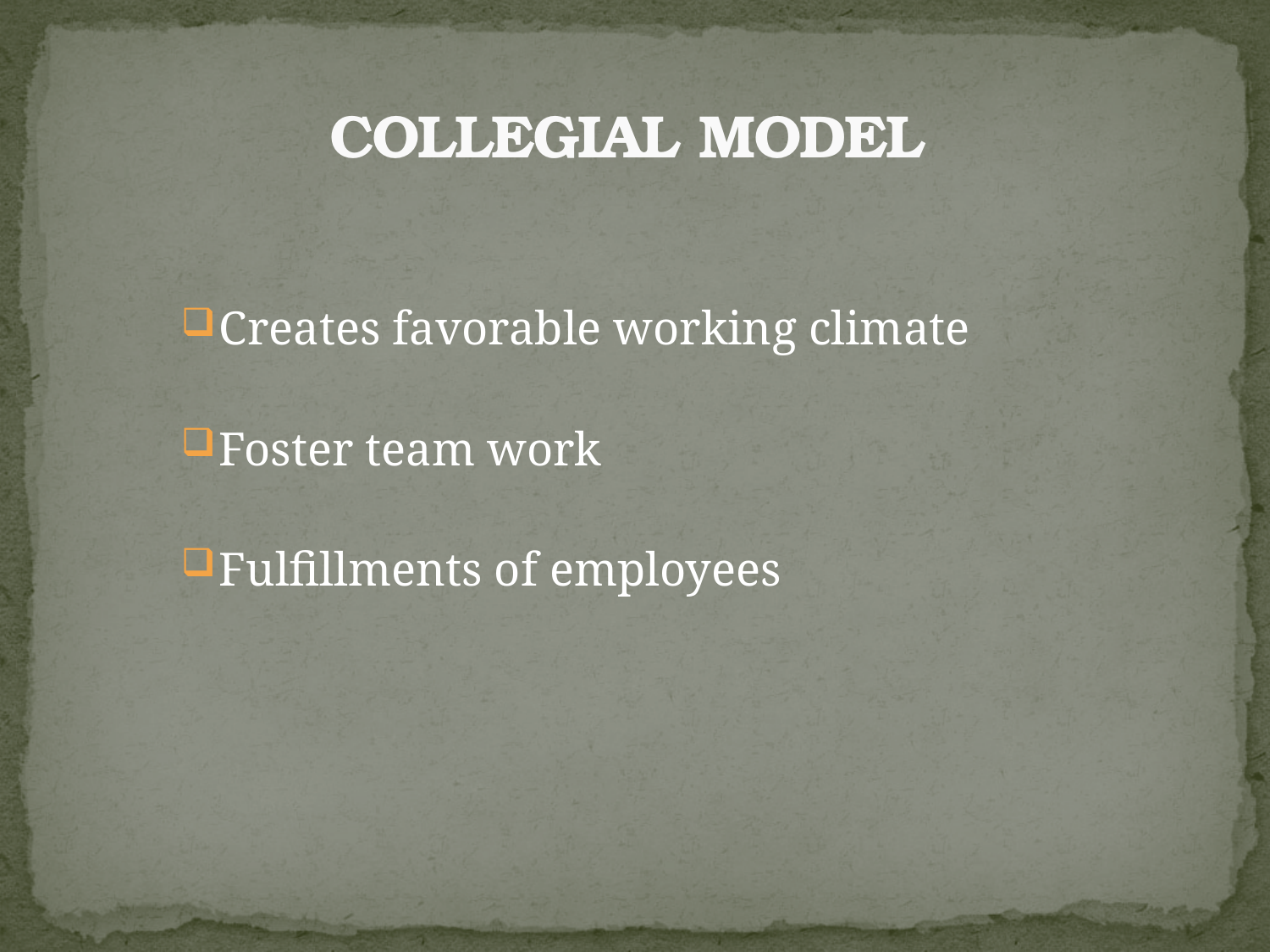

# COLLEGIAL MODEL
Creates favorable working climate
Foster team work
Fulfillments of employees